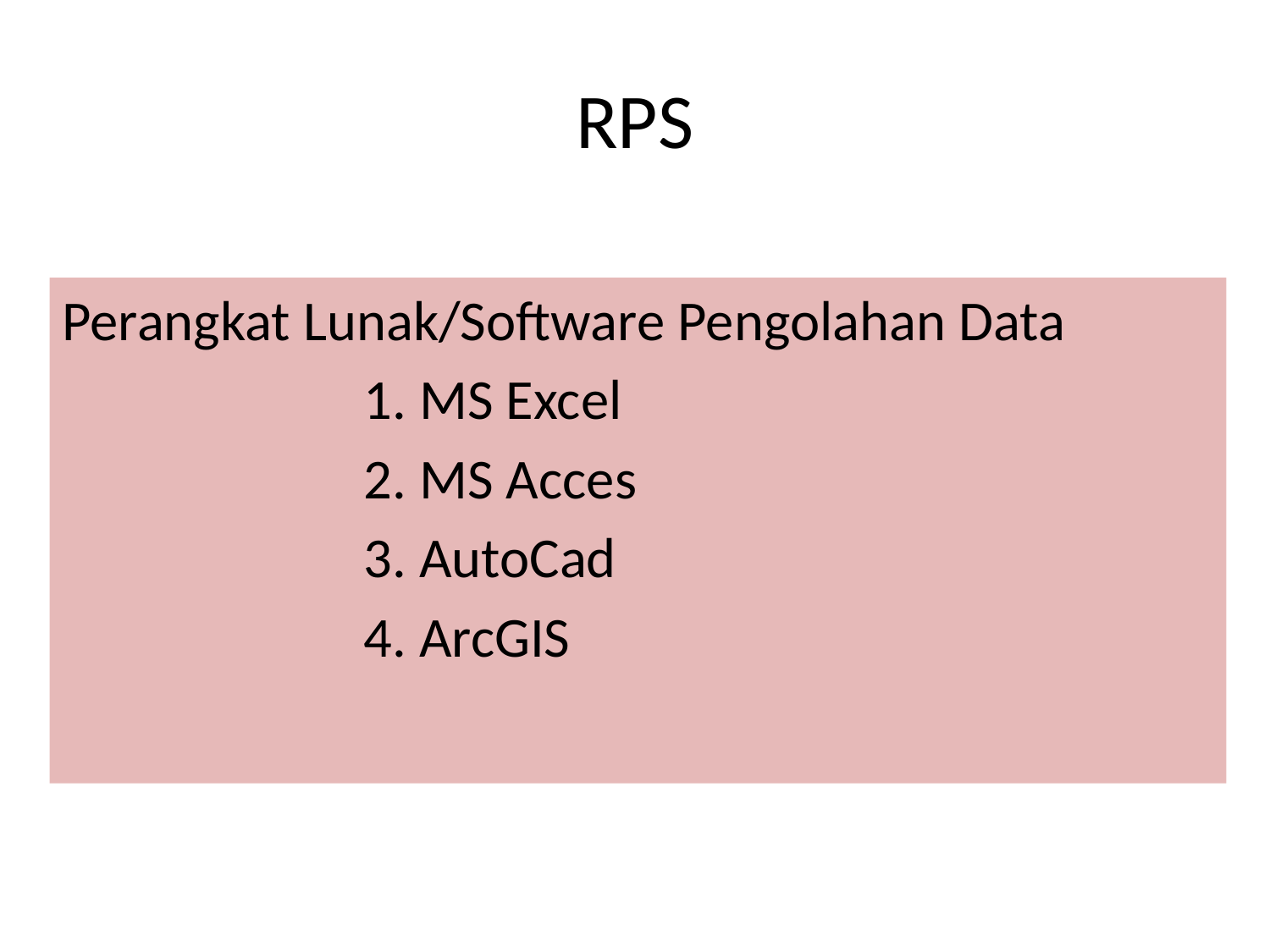

# RPS
Perangkat Lunak/Software Pengolahan Data
			1. MS Excel
			2. MS Acces
			3. AutoCad
			4. ArcGIS